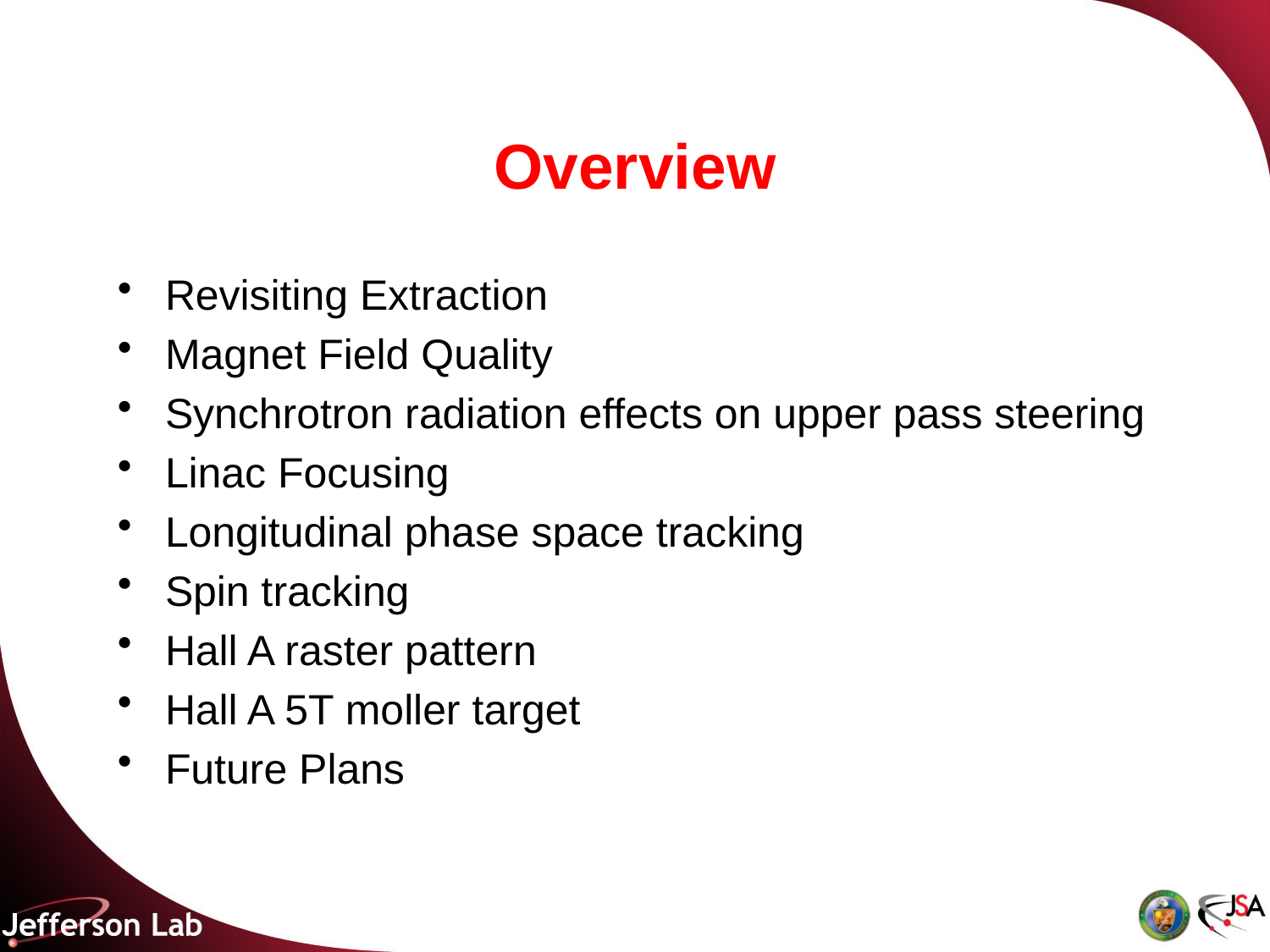

# Overview

Revisiting Extraction
Magnet Field Quality
Synchrotron radiation effects on upper pass steering
Linac Focusing
Longitudinal phase space tracking
Spin tracking
Hall A raster pattern
Hall A 5T moller target
Future Plans